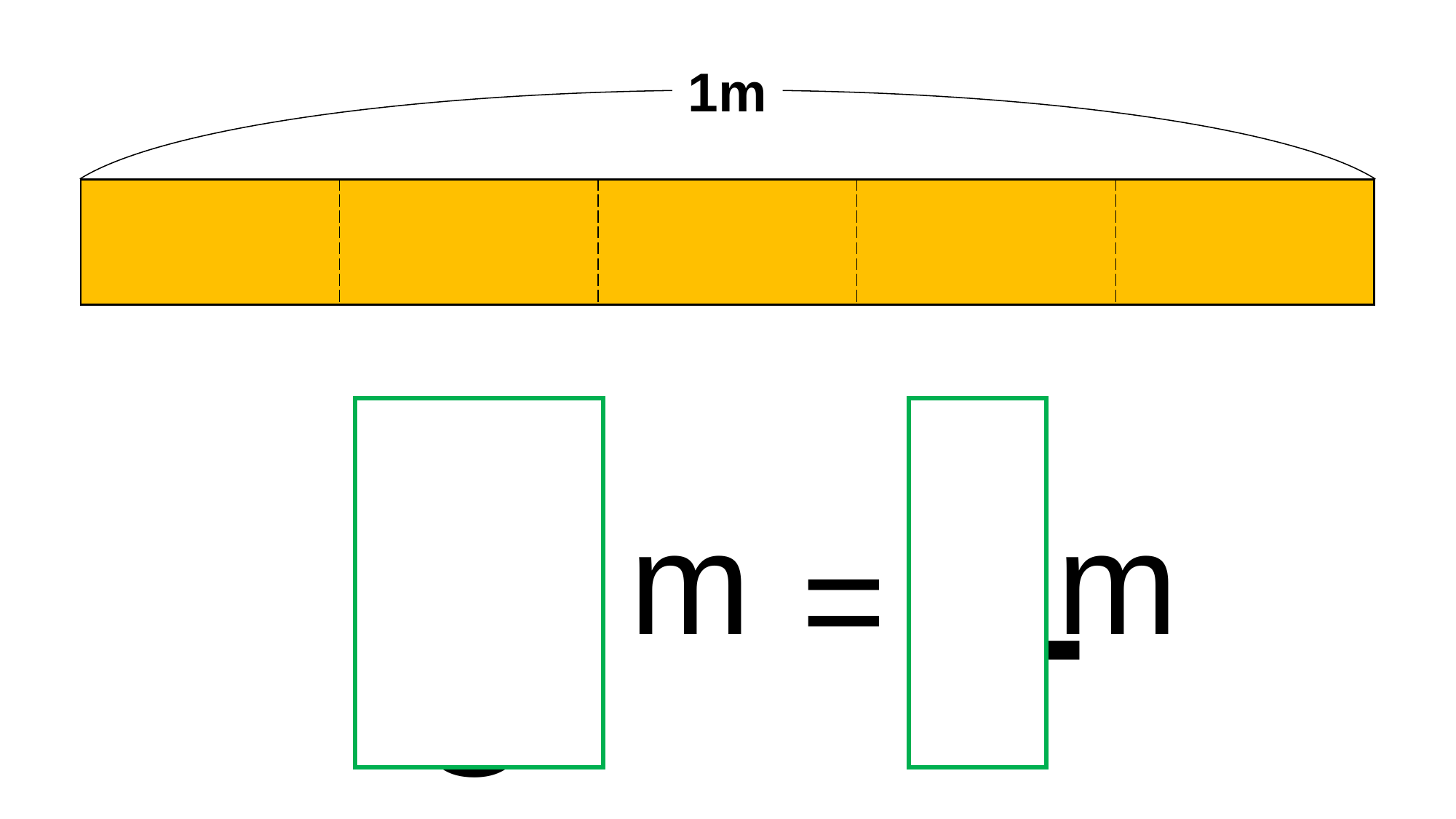

1m

|  |  |  |  |  |
| --- | --- | --- | --- | --- |
5
m
5

1
m
=